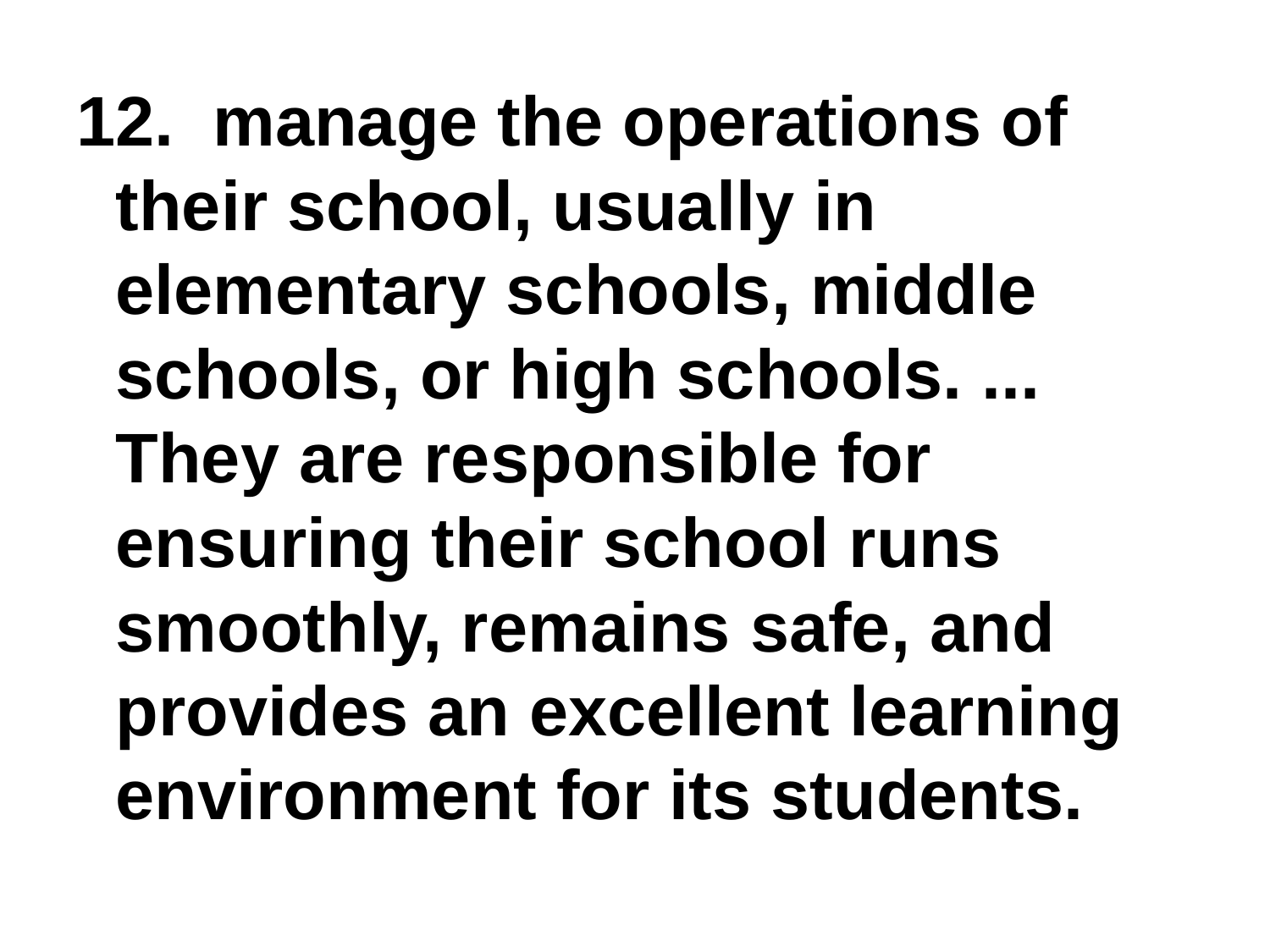

#
12.  manage the operations of their school, usually in elementary schools, middle schools, or high schools. ... They are responsible for ensuring their school runs smoothly, remains safe, and provides an excellent learning environment for its students.